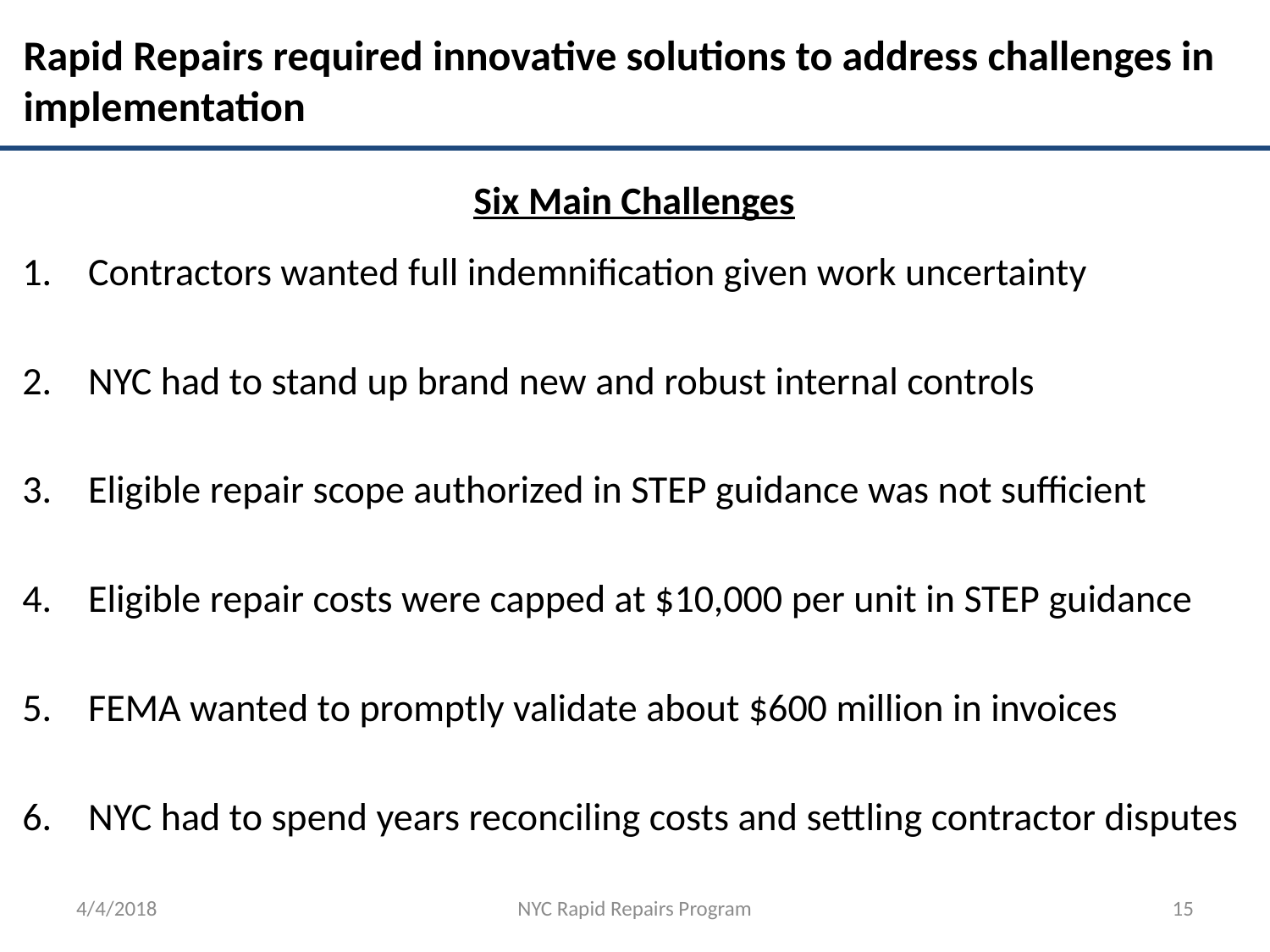

# Rapid Repairs required innovative solutions to address challenges in implementation
Six Main Challenges

Contractors wanted full indemnification given work uncertainty

NYC had to stand up brand new and robust internal controls

Eligible repair scope authorized in STEP guidance was not sufficient

Eligible repair costs were capped at $10,000 per unit in STEP guidance

FEMA wanted to promptly validate about $600 million in invoices

NYC had to spend years reconciling costs and settling contractor disputes

4/4/2018
NYC Rapid Repairs Program
15